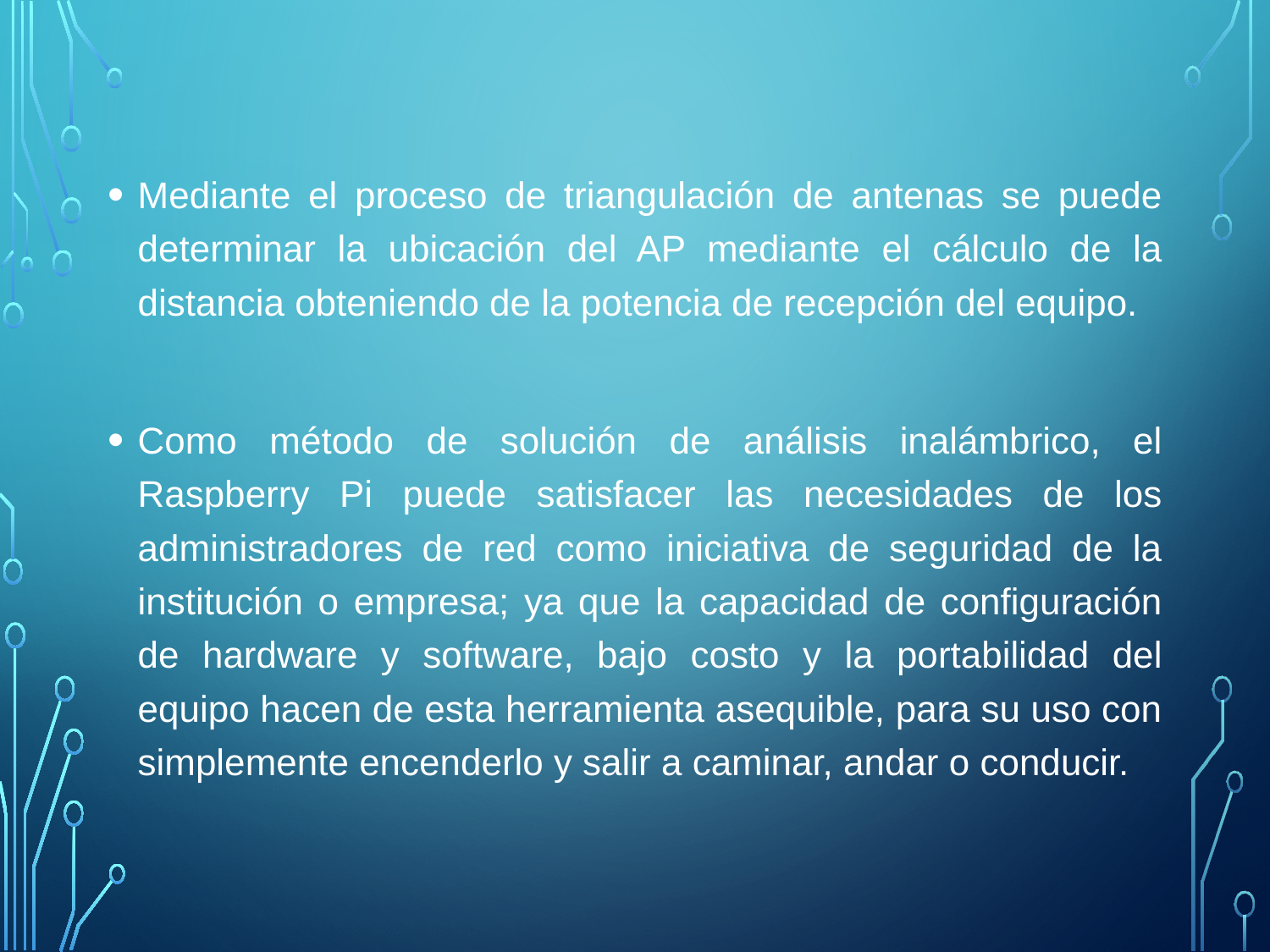

Mediante el proceso de triangulación de antenas se puede determinar la ubicación del AP mediante el cálculo de la distancia obteniendo de la potencia de recepción del equipo.

Como método de solución de análisis inalámbrico, el Raspberry Pi puede satisfacer las necesidades de los administradores de red como iniciativa de seguridad de la institución o empresa; ya que la capacidad de configuración de hardware y software, bajo costo y la portabilidad del equipo hacen de esta herramienta asequible, para su uso con simplemente encenderlo y salir a caminar, andar o conducir.